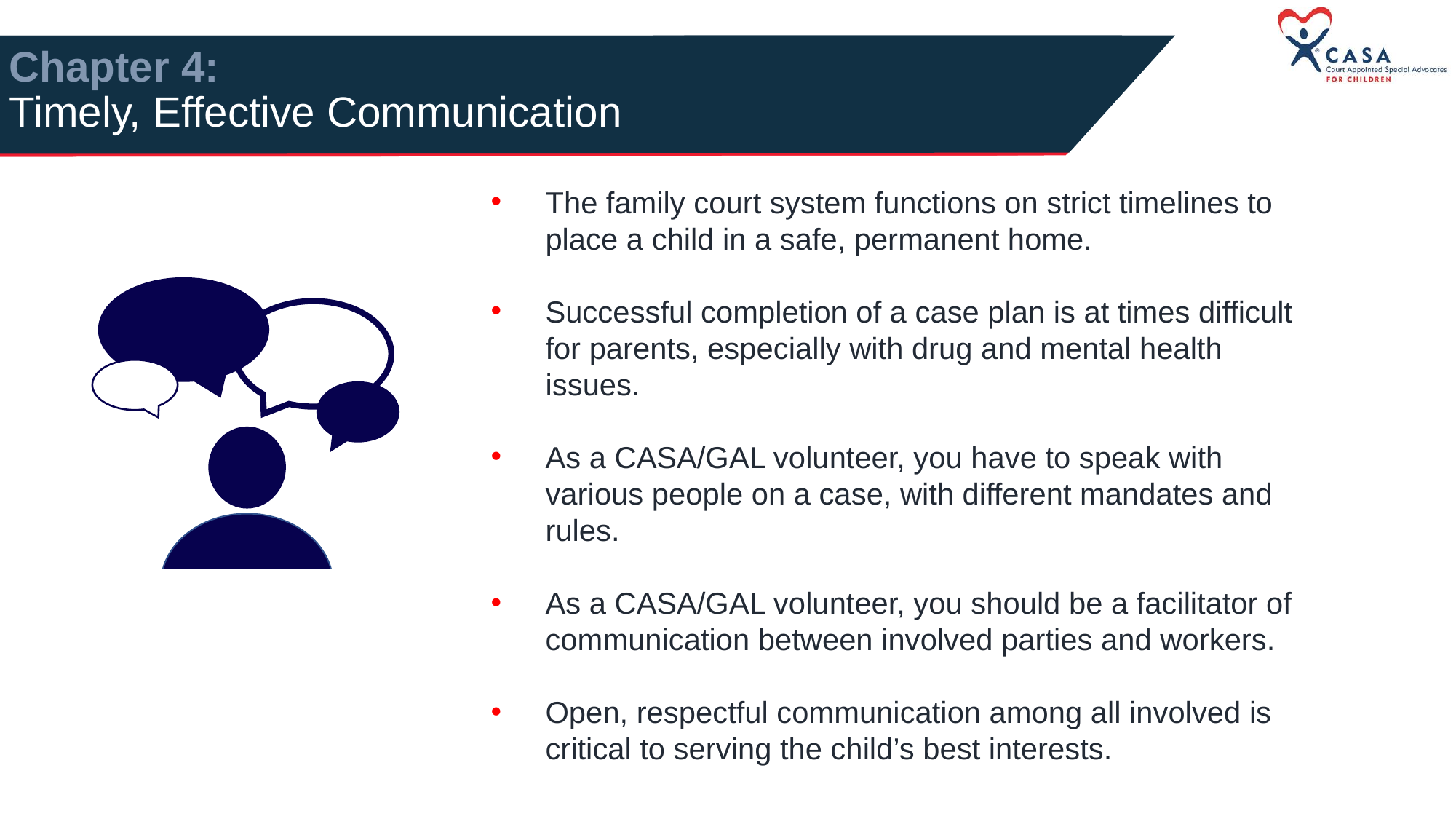

# Chapter 4: Timely, Effective Communication

The family court system functions on strict timelines to place a child in a safe, permanent home.

Successful completion of a case plan is at times difficult for parents, especially with drug and mental health issues.

As a CASA/GAL volunteer, you have to speak with various people on a case, with different mandates and rules.

As a CASA/GAL volunteer, you should be a facilitator of communication between involved parties and workers.

Open, respectful communication among all involved is critical to serving the child’s best interests.